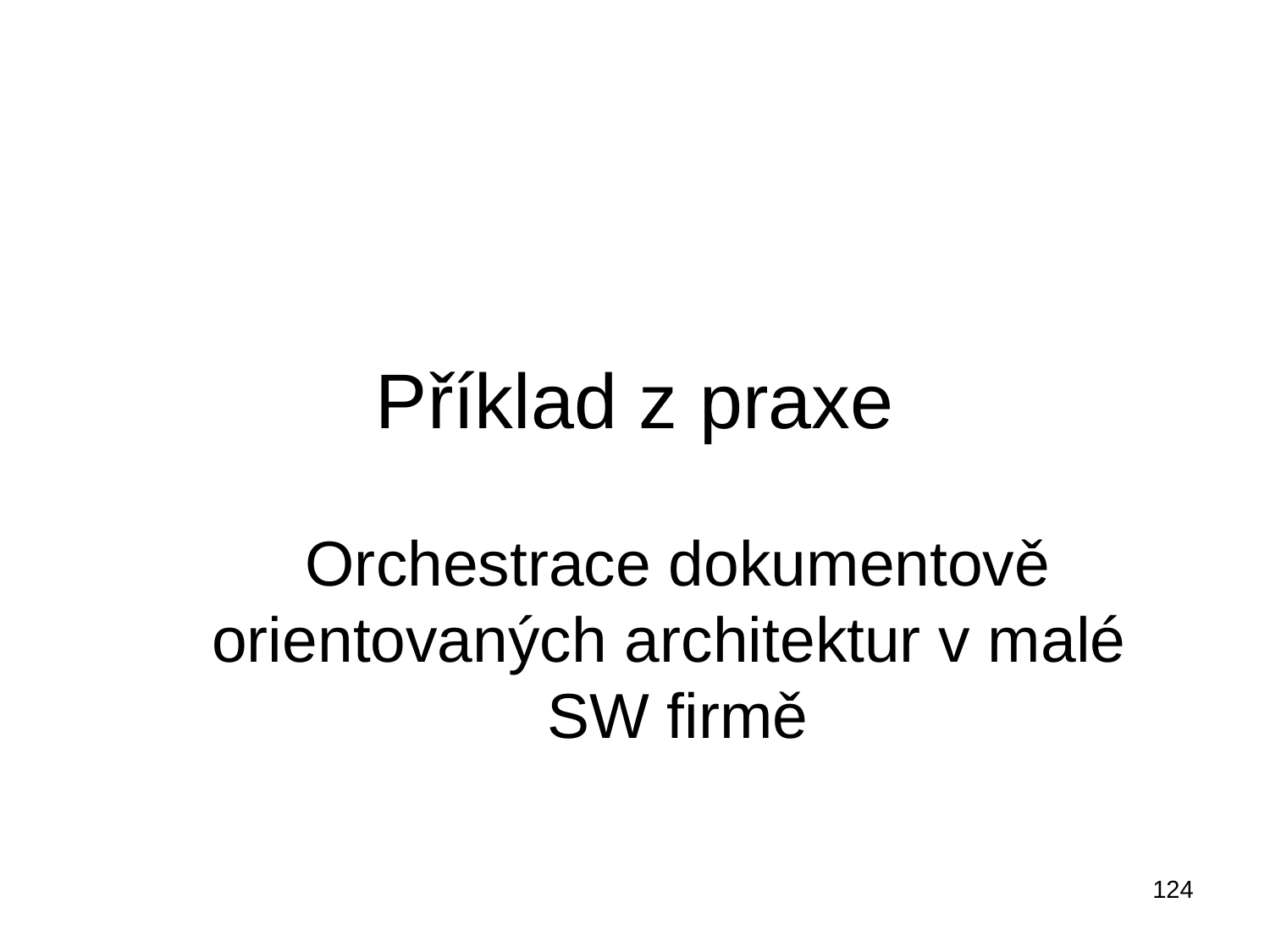

# Příklad z praxe
Orchestrace dokumentově orientovaných architektur v malé  SW firmě
124